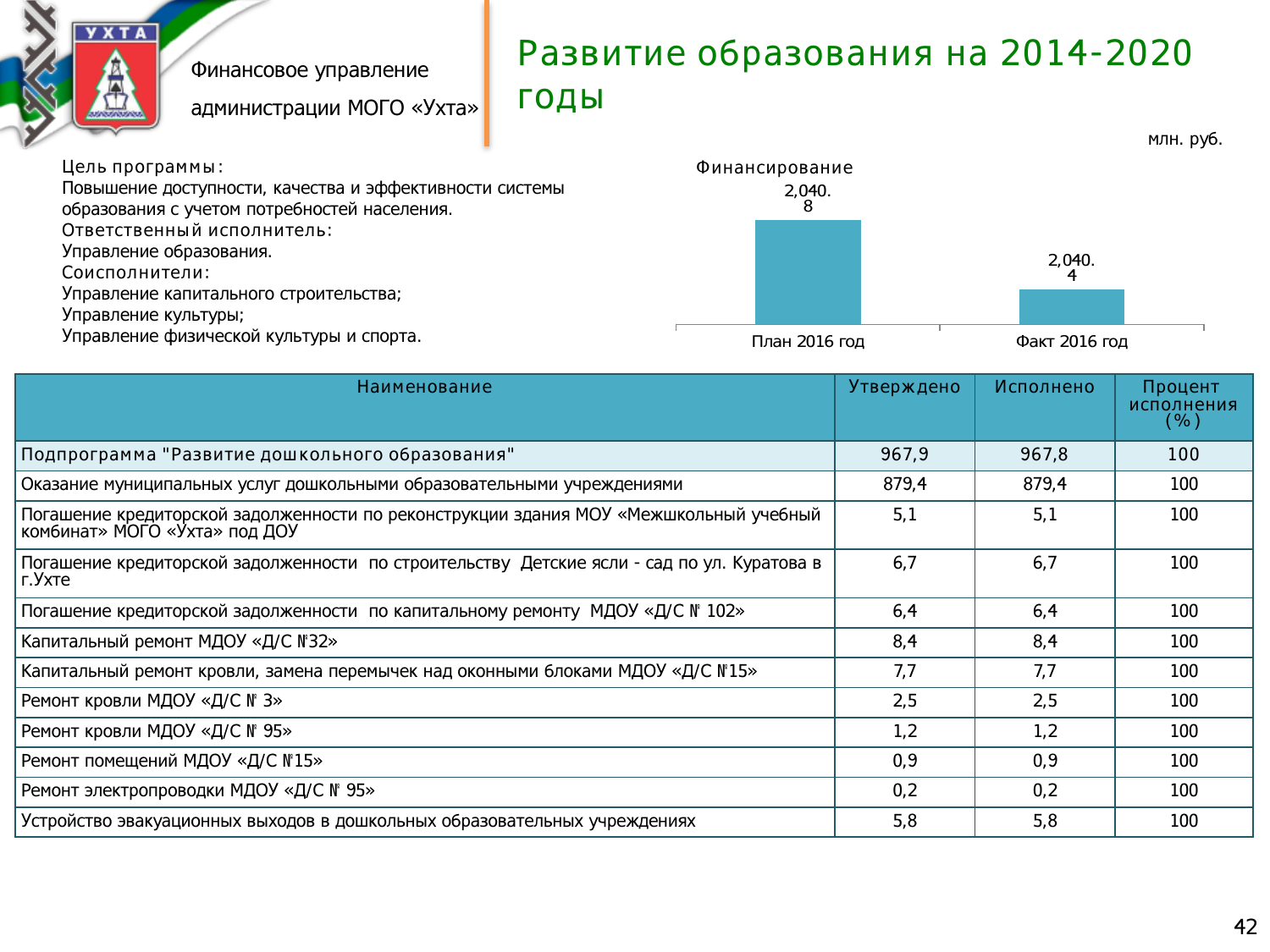

# Развитие образования на 2014-2020 годы
млн. руб.
Цель программы:
Повышение доступности, качества и эффективности системы
образования с учетом потребностей населения.
Ответственный исполнитель:
Управление образования.
Соисполнители:
Управление капитального строительства;
Управление культуры;
Управление физической культуры и спорта.
Финансирование

### Chart

| Category | Ряд 1 |
|---|---|
| План 2016 год | 2040.8 |
| Факт 2016 год | 2040.4 |
| Наименование | Утверждено | Исполнено | Процент исполнения (%) |
| --- | --- | --- | --- |
| Подпрограмма "Развитие дошкольного образования" | 967,9 | 967,8 | 100 |
| Оказание муниципальных услуг дошкольными образовательными учреждениями | 879,4 | 879,4 | 100 |
| Погашение кредиторской задолженности по реконструкции здания МОУ «Межшкольный учебный комбинат» МОГО «Ухта» под ДОУ | 5,1 | 5,1 | 100 |
| Погашение кредиторской задолженности по строительству Детские ясли - сад по ул. Куратова в г.Ухте | 6,7 | 6,7 | 100 |
| Погашение кредиторской задолженности по капитальному ремонту МДОУ «Д/С № 102» | 6,4 | 6,4 | 100 |
| Капитальный ремонт МДОУ «Д/С №32» | 8,4 | 8,4 | 100 |
| Капитальный ремонт кровли, замена перемычек над оконными блоками МДОУ «Д/С №15» | 7,7 | 7,7 | 100 |
| Ремонт кровли МДОУ «Д/С № 3» | 2,5 | 2,5 | 100 |
| Ремонт кровли МДОУ «Д/С № 95» | 1,2 | 1,2 | 100 |
| Ремонт помещений МДОУ «Д/С №15» | 0,9 | 0,9 | 100 |
| Ремонт электропроводки МДОУ «Д/С № 95» | 0,2 | 0,2 | 100 |
| Устройство эвакуационных выходов в дошкольных образовательных учреждениях | 5,8 | 5,8 | 100 |
42